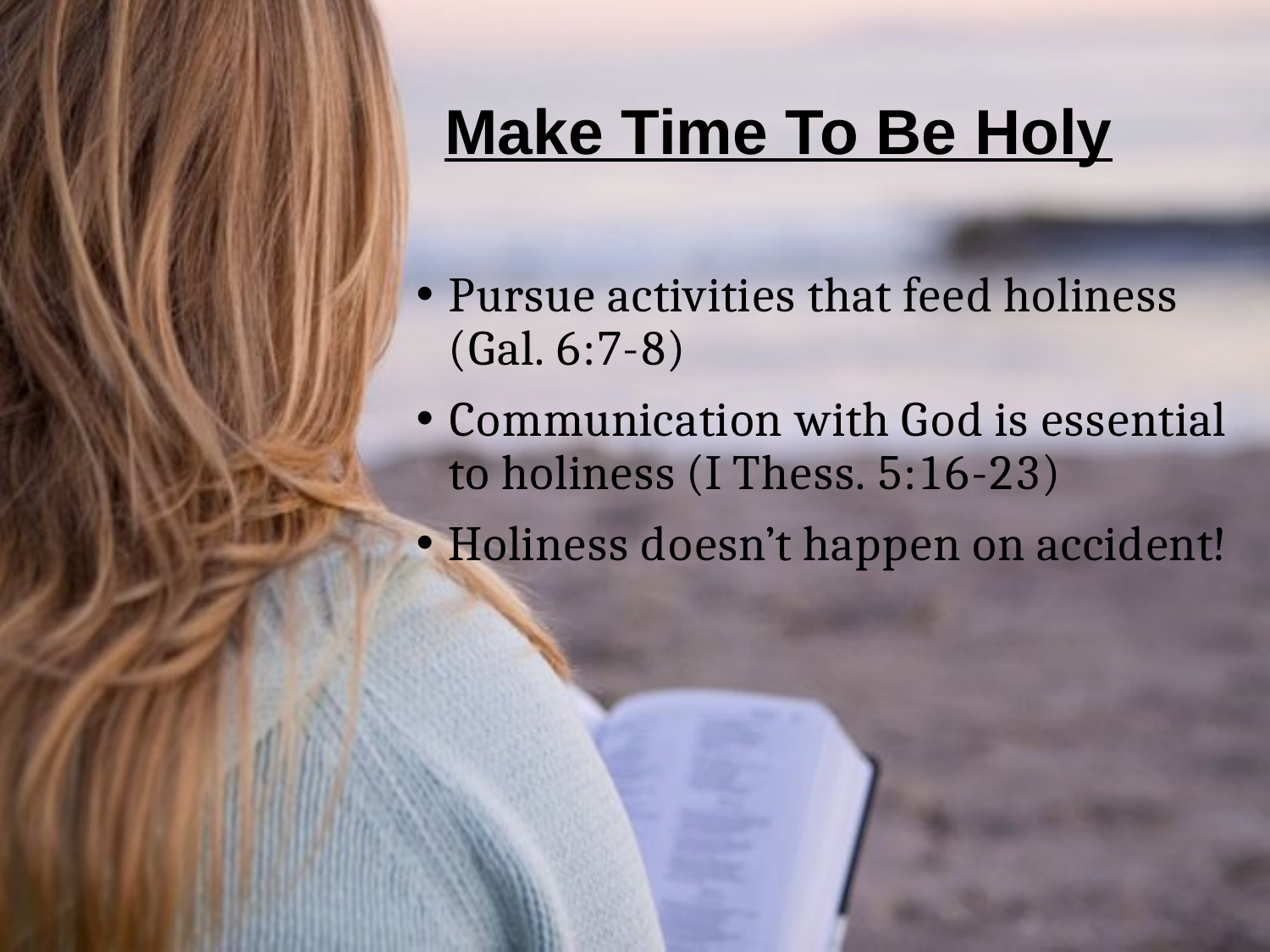

# Make Time To Be Holy
Pursue activities that feed holiness (Gal. 6:7-8)
Communication with God is essential to holiness (I Thess. 5:16-23)
Holiness doesn’t happen on accident!